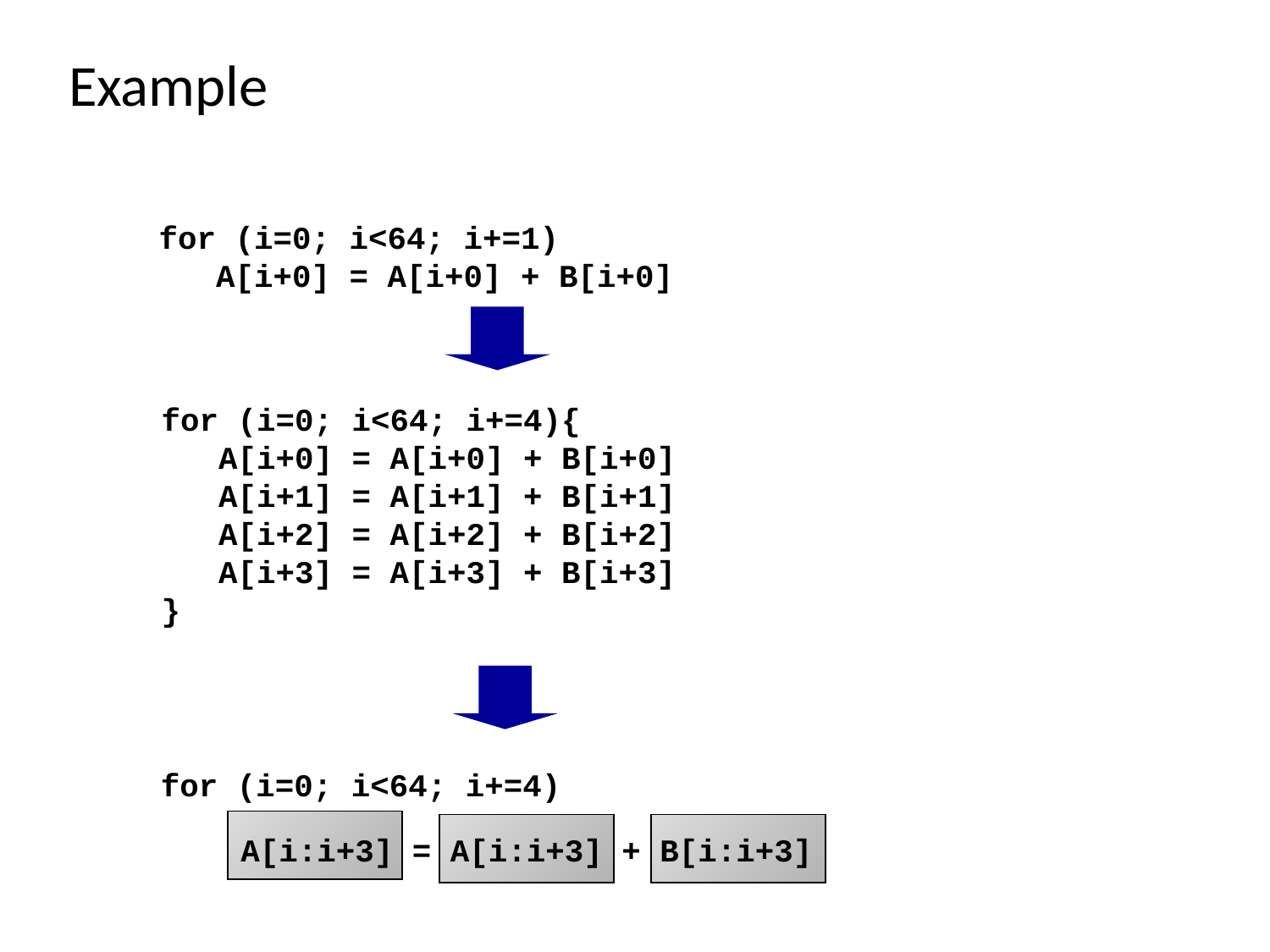

# Example
for (i=0; i<64; i+=1)‏
   A[i+0] = A[i+0] + B[i+0]

for (i=0; i<64; i+=4)‏{
   A[i+0] = A[i+0] + B[i+0]
   A[i+1] = A[i+1] + B[i+1]
   A[i+2] = A[i+2] + B[i+2]
   A[i+3] = A[i+3] + B[i+3]
}

for (i=0; i<64; i+=4)‏

A[i:i+3] = A[i:i+3] + B[i:i+3]